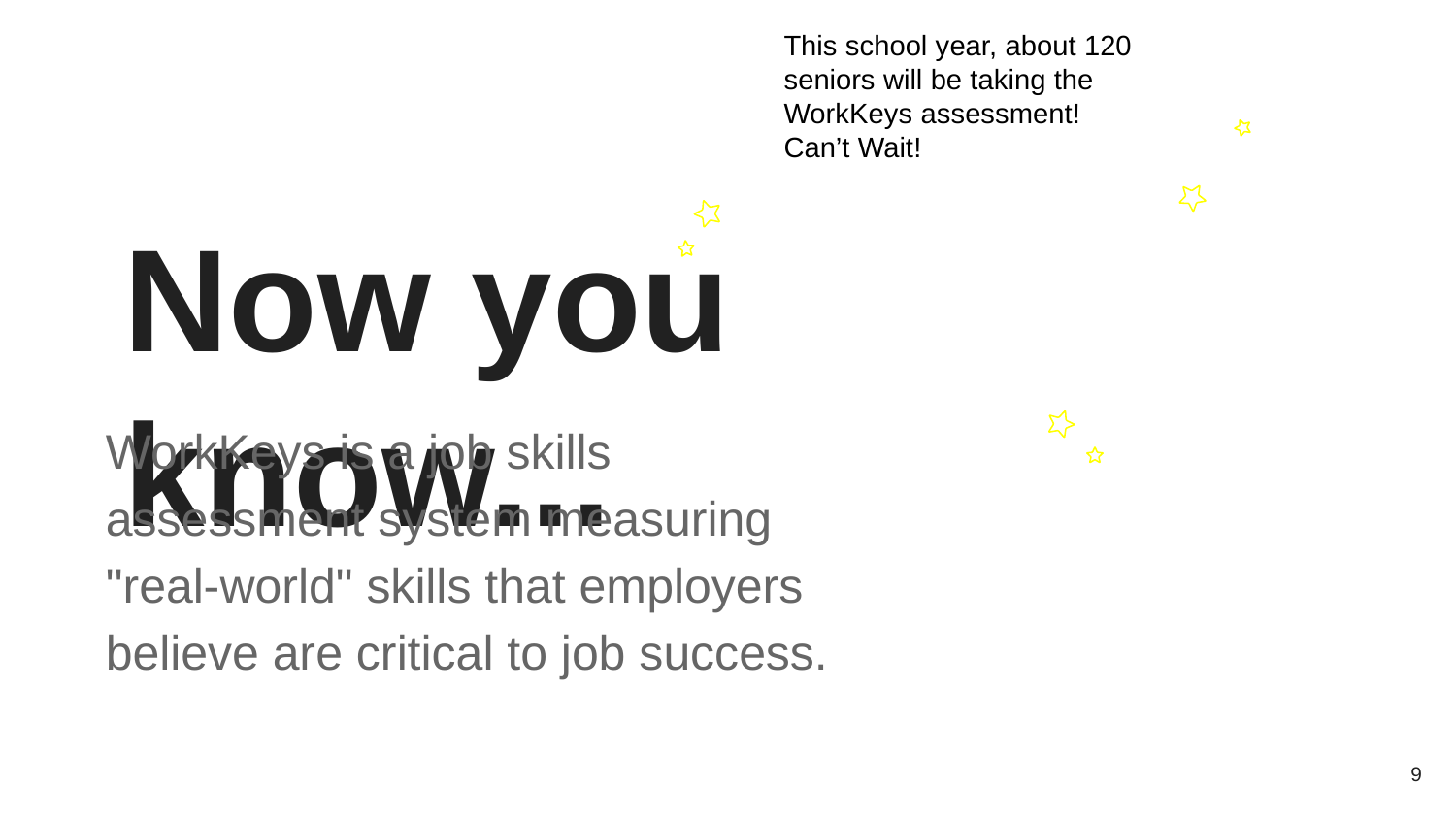

This school year, about 120 seniors will be taking the WorkKeys assessment!
Can’t Wait!

Now you know...

WorkKeys is a job skills assessment system measuring "real-world" skills that employers believe are critical to job success.

9